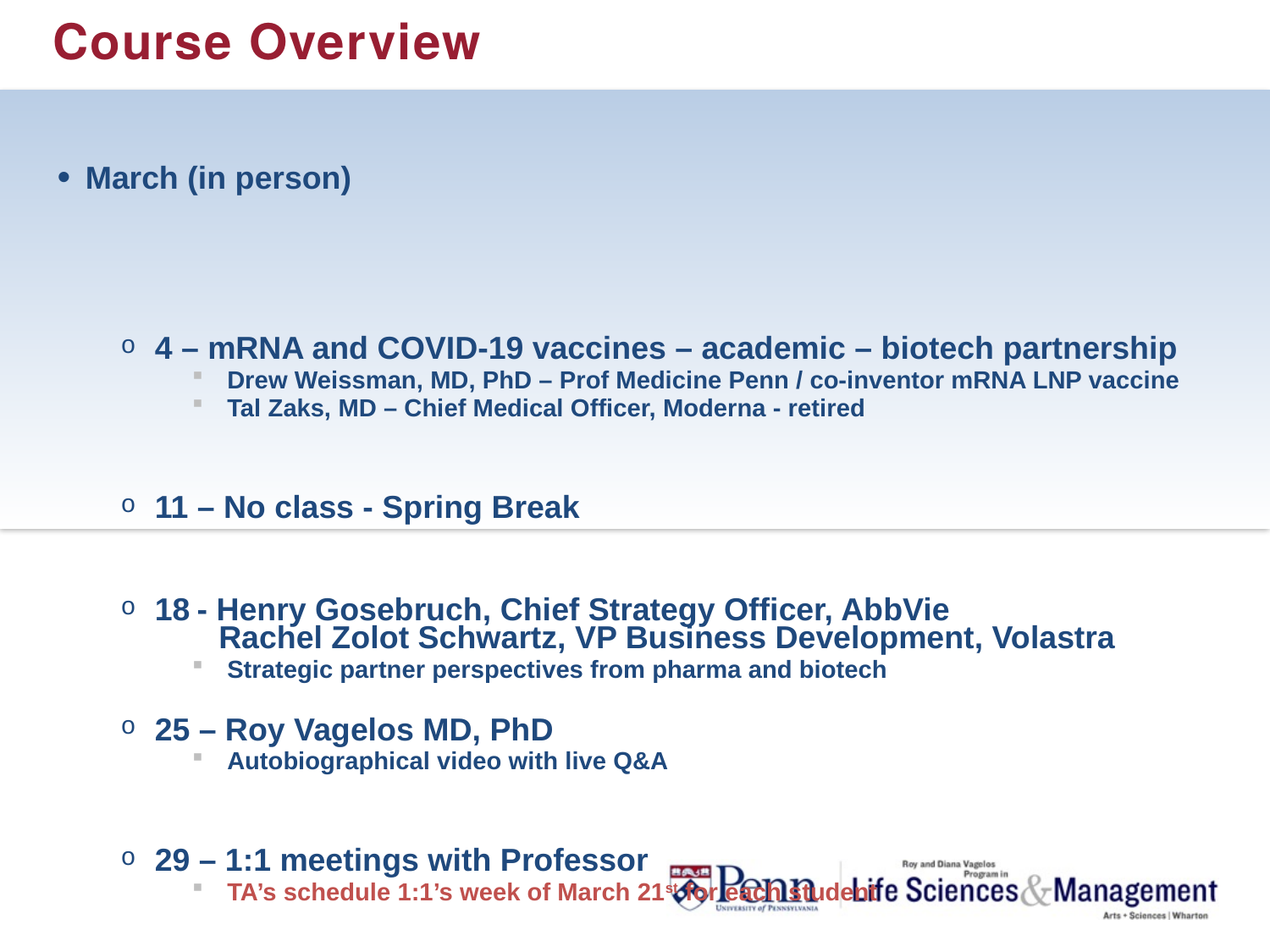

# Course Overview
March (in person)

4 – mRNA and COVID-19 vaccines – academic – biotech partnership
Drew Weissman, MD, PhD – Prof Medicine Penn / co-inventor mRNA LNP vaccine
Tal Zaks, MD – Chief Medical Officer, Moderna - retired

11 – No class - Spring Break

18 - Henry Gosebruch, Chief Strategy Officer, AbbVie
   Rachel Zolot Schwartz, VP Business Development, Volastra
Strategic partner perspectives from pharma and biotech

25 – Roy Vagelos MD, PhD
Autobiographical video with live Q&A

29 – 1:1 meetings with Professor
TA’s schedule 1:1’s week of March 21st for each student